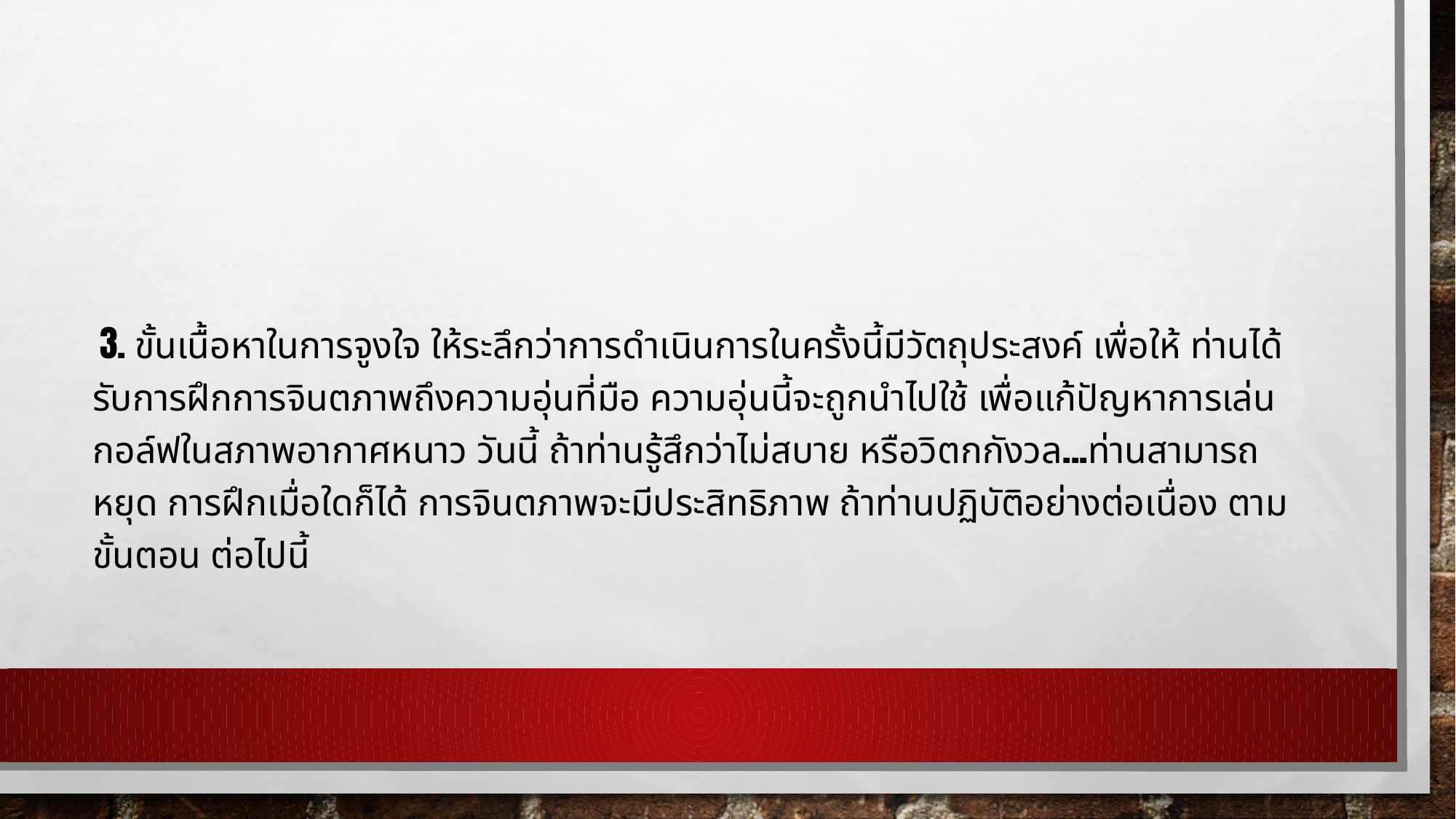

#
 3. ขั้นเนื้อหาในการจูงใจ ให้ระลึกว่าการดำเนินการในครั้งนี้มีวัตถุประสงค์ เพื่อให้ ท่านได้รับการฝึกการจินตภาพถึงความอุ่นที่มือ ความอุ่นนี้จะถูกนำไปใช้ เพื่อแก้ปัญหาการเล่น กอล์ฟในสภาพอากาศหนาว วันนี้ ถ้าท่านรู้สึกว่าไม่สบาย หรือวิตกกังวล...ท่านสามารถหยุด การฝึกเมื่อใดก็ได้ การจินตภาพจะมีประสิทธิภาพ ถ้าท่านปฏิบัติอย่างต่อเนื่อง ตามขั้นตอน ต่อไปนี้